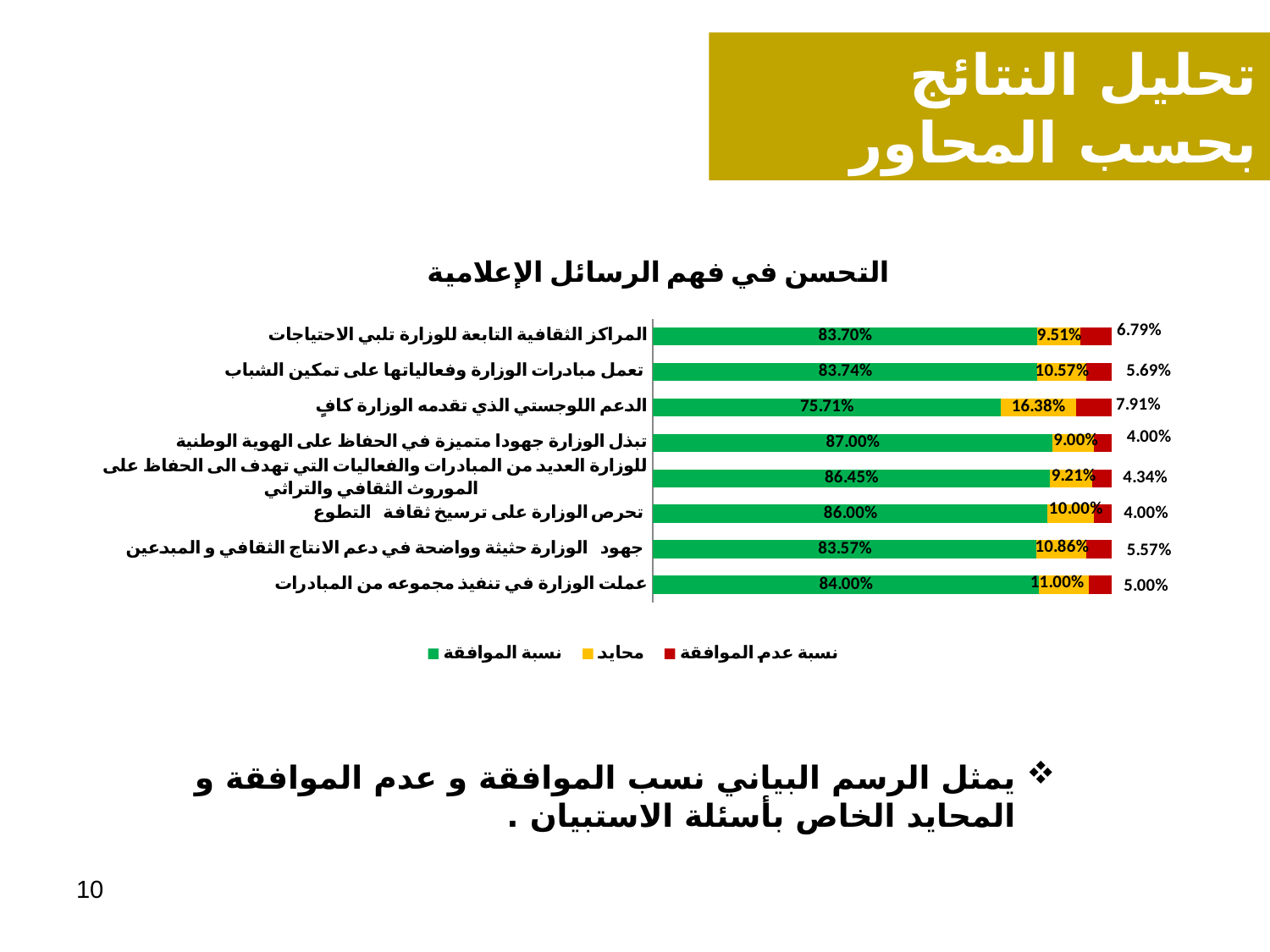

تحليل النتائج بحسب المحاور

### Chart: التحسن في فهم الرسائل الإعلامية

| Category | نسبة الموافقة | محايد | نسبة عدم الموافقة |
|---|---|---|---|
| عملت الوزارة في تنفيذ مجموعه من المبادرات | 0.84 | 0.11 | 0.05 |
| جهود   الوزارة حثيثة وواضحة في دعم الانتاج الثقافي و المبدعين  | 0.8357 | 0.1086 | 0.0557 |
| تحرص الوزارة على ترسيخ ثقافة   التطوع  | 0.86 | 0.1 | 0.04 |
| للوزارة العديد من المبادرات والفعاليات التي تهدف الى الحفاظ على   الموروث الثقافي والتراثي | 0.8645 | 0.0921 | 0.0434 |
| تبذل الوزارة جهودا متميزة في الحفاظ على الهوية الوطنية | 0.87 | 0.09 | 0.04 |
| الدعم اللوجستي الذي تقدمه الوزارة كافٍ | 0.7571 | 0.1638 | 0.0791 |
| تعمل مبادرات الوزارة وفعالياتها على تمكين الشباب  | 0.8374 | 0.1057 | 0.0569 |
| المراكز الثقافية التابعة للوزارة تلبي الاحتياجات | 0.8369565217391304 | 0.0951 | 0.0679 |
يمثل الرسم البياني نسب الموافقة و عدم الموافقة و المحايد الخاص بأسئلة الاستبيان .
10